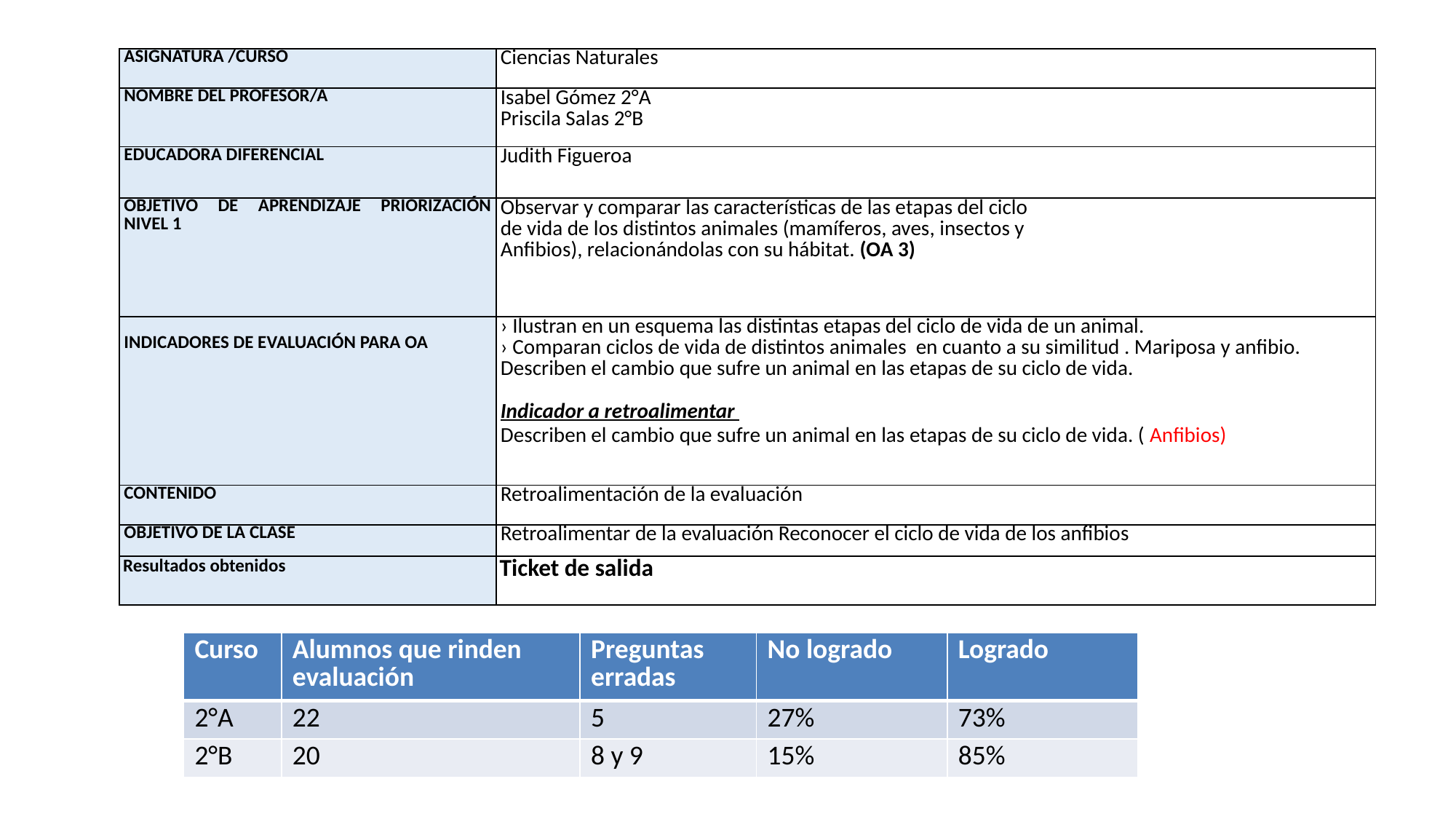

| ASIGNATURA /CURSO | Ciencias Naturales |
| --- | --- |
| NOMBRE DEL PROFESOR/A | Isabel Gómez 2°A Priscila Salas 2°B |
| EDUCADORA DIFERENCIAL | Judith Figueroa |
| OBJETIVO DE APRENDIZAJE PRIORIZACIÓN NIVEL 1 | Observar y comparar las características de las etapas del ciclo de vida de los distintos animales (mamíferos, aves, insectos y Anfibios), relacionándolas con su hábitat. (OA 3) |
| INDICADORES DE EVALUACIÓN PARA OA | › Ilustran en un esquema las distintas etapas del ciclo de vida de un animal. › Comparan ciclos de vida de distintos animales en cuanto a su similitud . Mariposa y anfibio. Describen el cambio que sufre un animal en las etapas de su ciclo de vida. Indicador a retroalimentar Describen el cambio que sufre un animal en las etapas de su ciclo de vida. ( Anfibios) |
| CONTENIDO | Retroalimentación de la evaluación |
| OBJETIVO DE LA CLASE | Retroalimentar de la evaluación Reconocer el ciclo de vida de los anfibios |
| Resultados obtenidos | Ticket de salida |
| Curso | Alumnos que rinden evaluación | Preguntas erradas | No logrado | Logrado |
| --- | --- | --- | --- | --- |
| 2°A | 22 | 5 | 27% | 73% |
| 2°B | 20 | 8 y 9 | 15% | 85% |